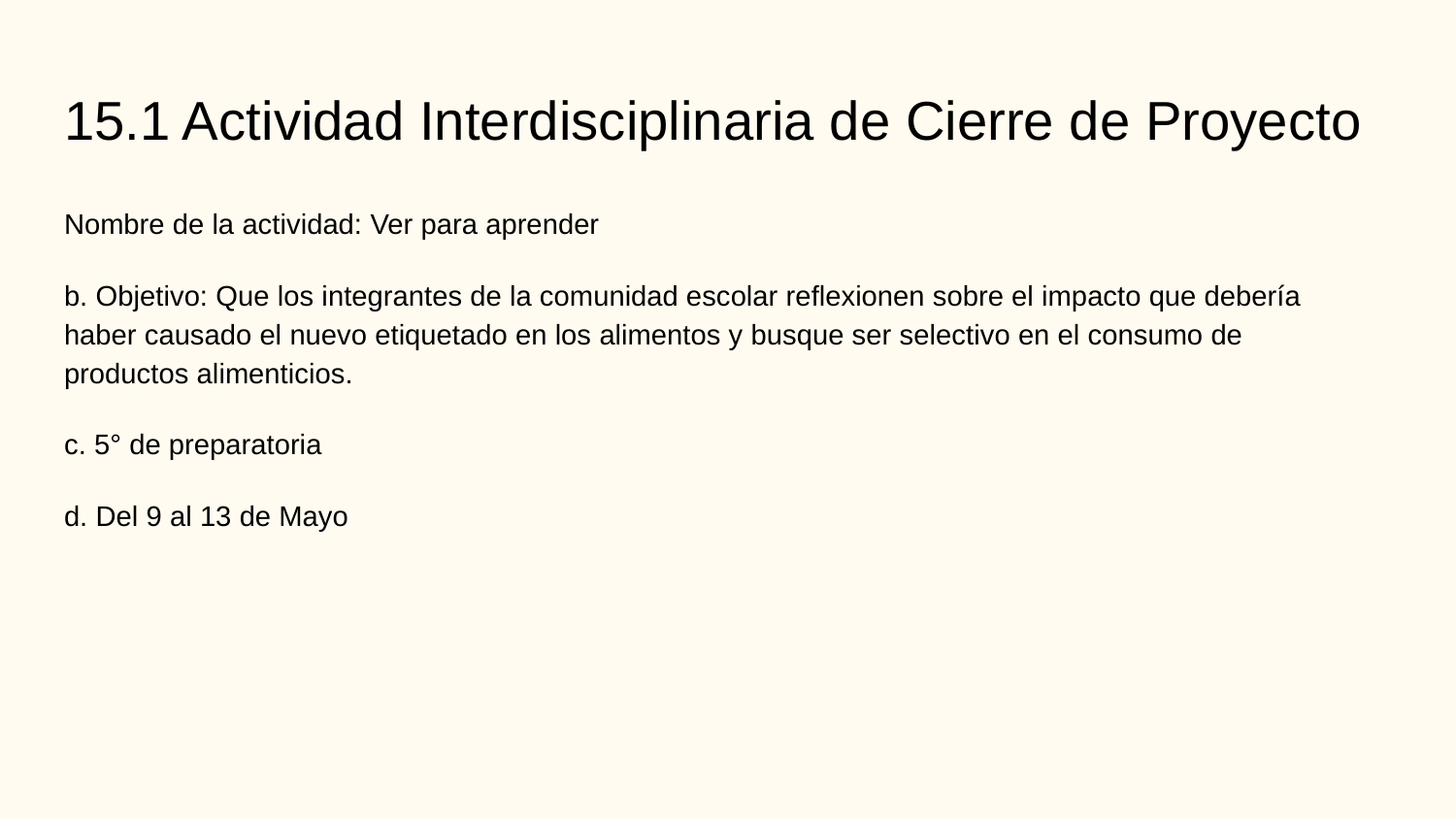

# 15.1 Actividad Interdisciplinaria de Cierre de Proyecto
Nombre de la actividad: Ver para aprender
b. Objetivo: Que los integrantes de la comunidad escolar reflexionen sobre el impacto que debería haber causado el nuevo etiquetado en los alimentos y busque ser selectivo en el consumo de productos alimenticios.
c. 5° de preparatoria
d. Del 9 al 13 de Mayo